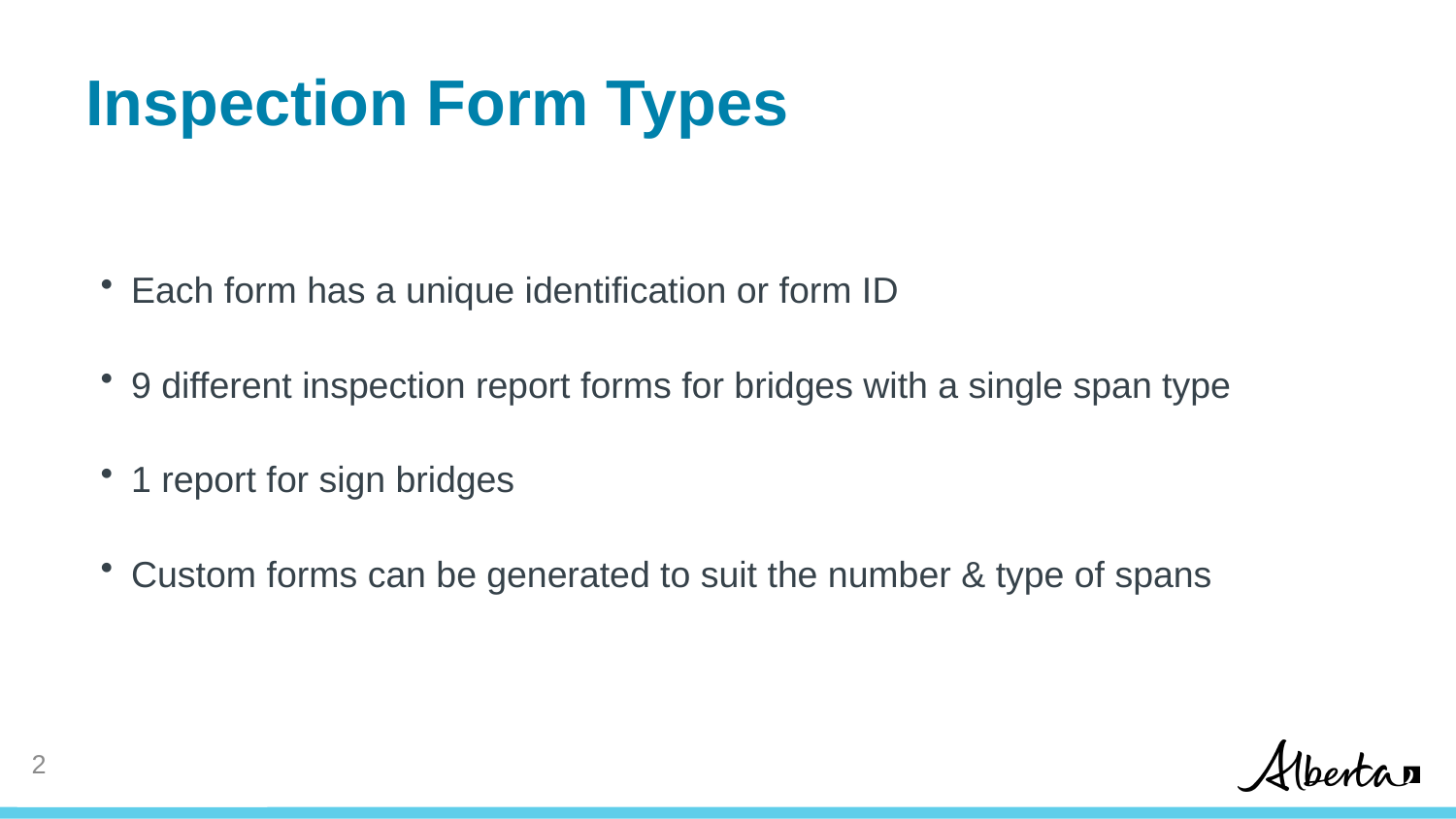

# Inspection Form Types
Each form has a unique identification or form ID
9 different inspection report forms for bridges with a single span type
1 report for sign bridges
Custom forms can be generated to suit the number & type of spans

2